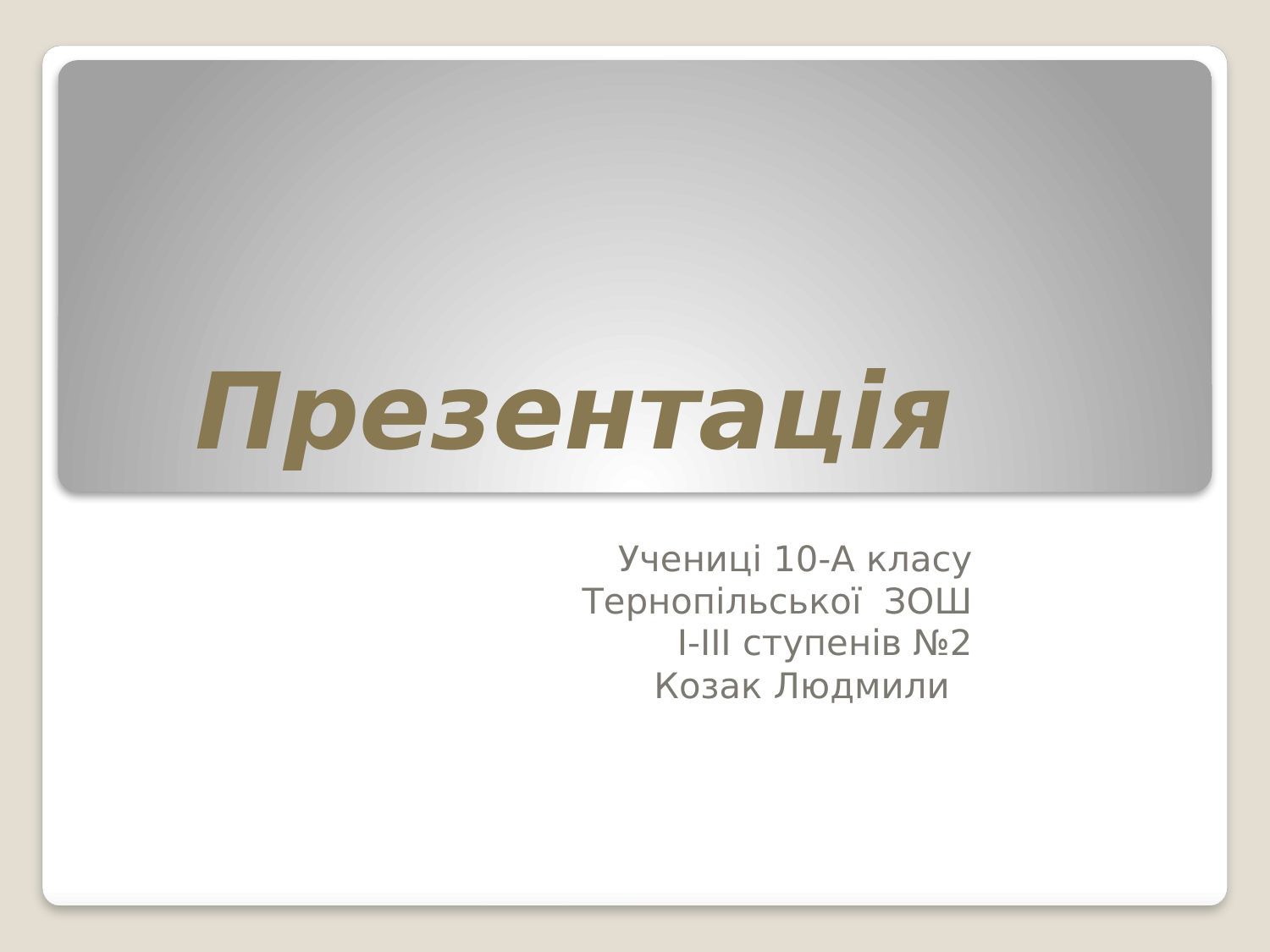

# Презентація
Учениці 10-А класу
Тернопільської  ЗОШ
I-III ступенів №2
Козак Людмили